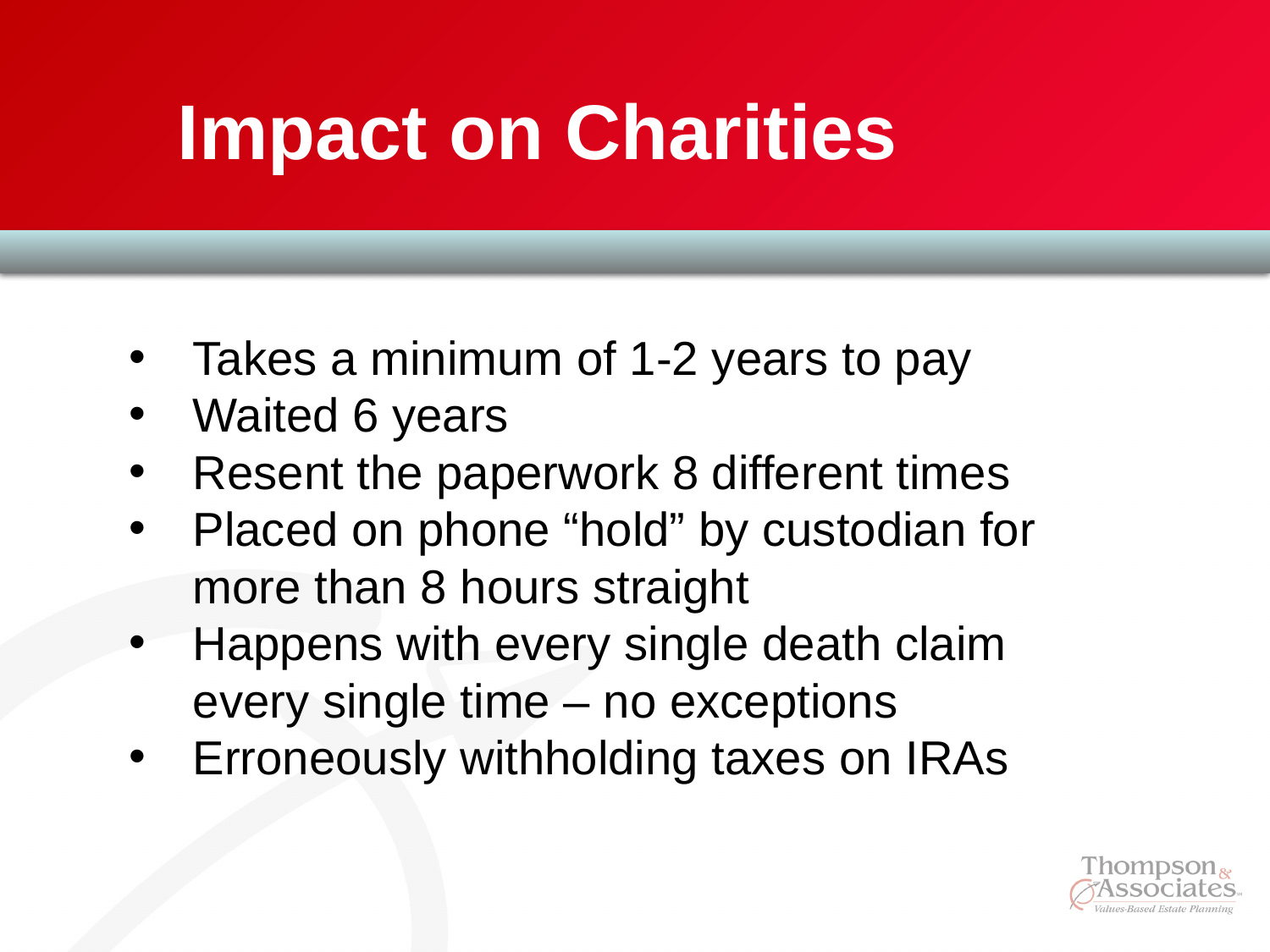

Impact on Charities
Takes a minimum of 1-2 years to pay
Waited 6 years
Resent the paperwork 8 different times
Placed on phone “hold” by custodian for more than 8 hours straight
Happens with every single death claim every single time – no exceptions
Erroneously withholding taxes on IRAs